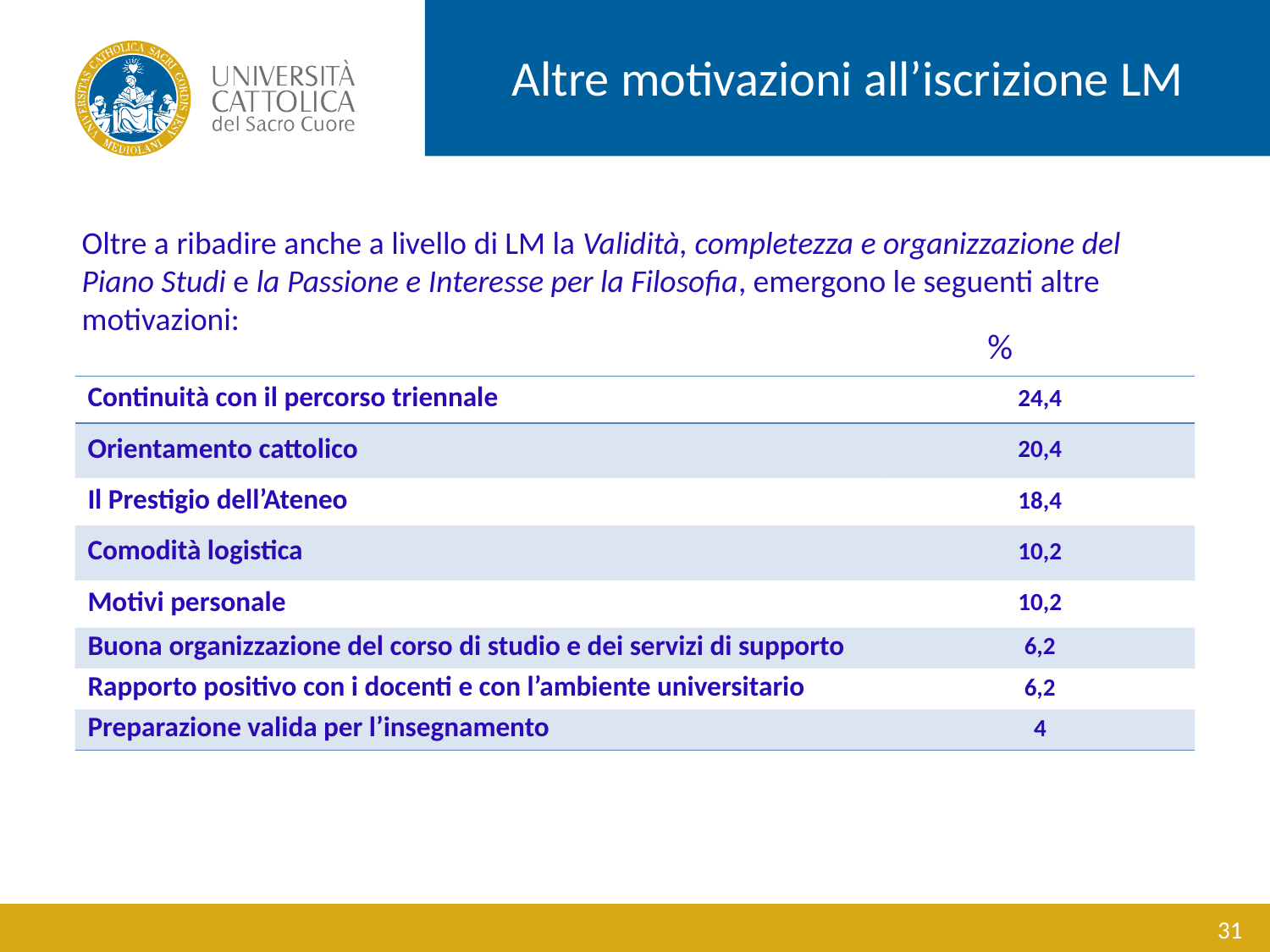

Altre motivazioni all’iscrizione LM
Oltre a ribadire anche a livello di LM la Validità, completezza e organizzazione del Piano Studi e la Passione e Interesse per la Filosofia, emergono le seguenti altre motivazioni:
%
| Continuità con il percorso triennale | 24,4 |
| --- | --- |
| Orientamento cattolico | 20,4 |
| Il Prestigio dell’Ateneo | 18,4 |
| Comodità logistica | 10,2 |
| Motivi personale | 10,2 |
| Buona organizzazione del corso di studio e dei servizi di supporto | 6,2 |
| Rapporto positivo con i docenti e con l’ambiente universitario | 6,2 |
| Preparazione valida per l’insegnamento | 4 |